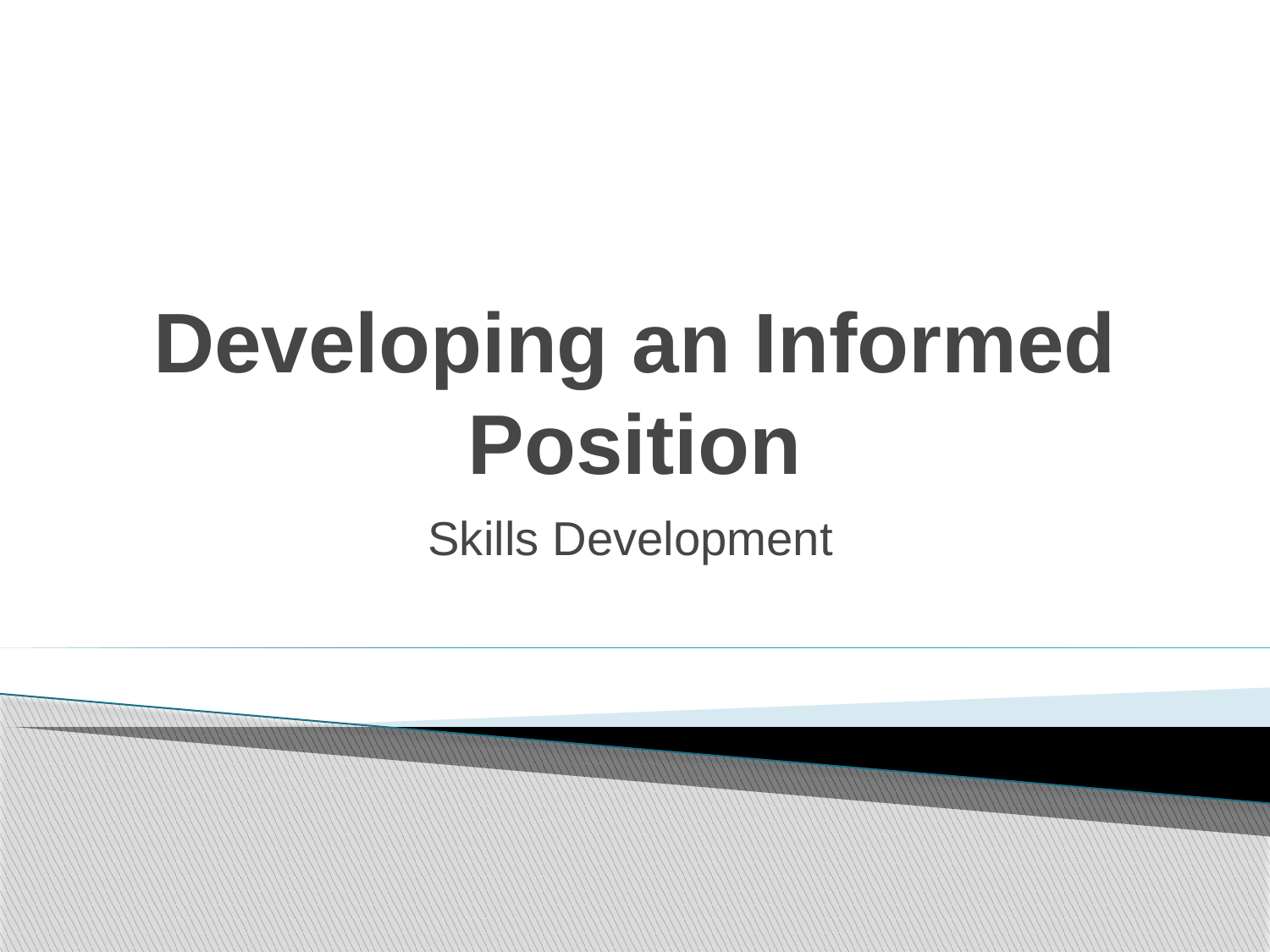

# Developing an Informed Position
Skills Development